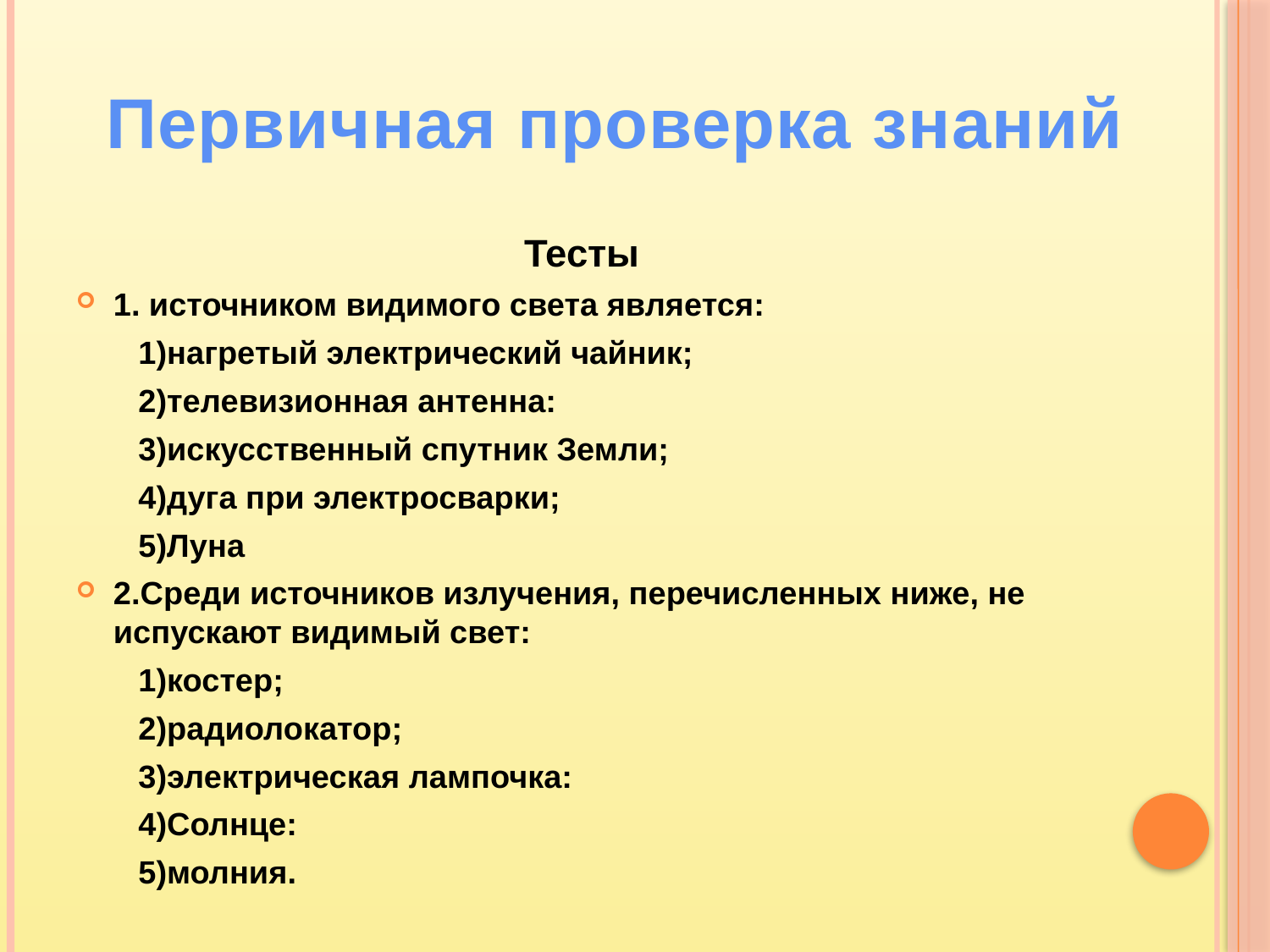

# Первичная проверка знаний
Тесты
1. источником видимого света является:
       1)нагретый электрический чайник;
       2)телевизионная антенна:
       3)искусственный спутник Земли;
       4)дуга при электросварки;
       5)Луна
2.Среди источников излучения, перечисленных ниже, не испускают видимый свет:
       1)костер;
       2)радиолокатор;
       3)электрическая лампочка:
       4)Солнце:
       5)молния.